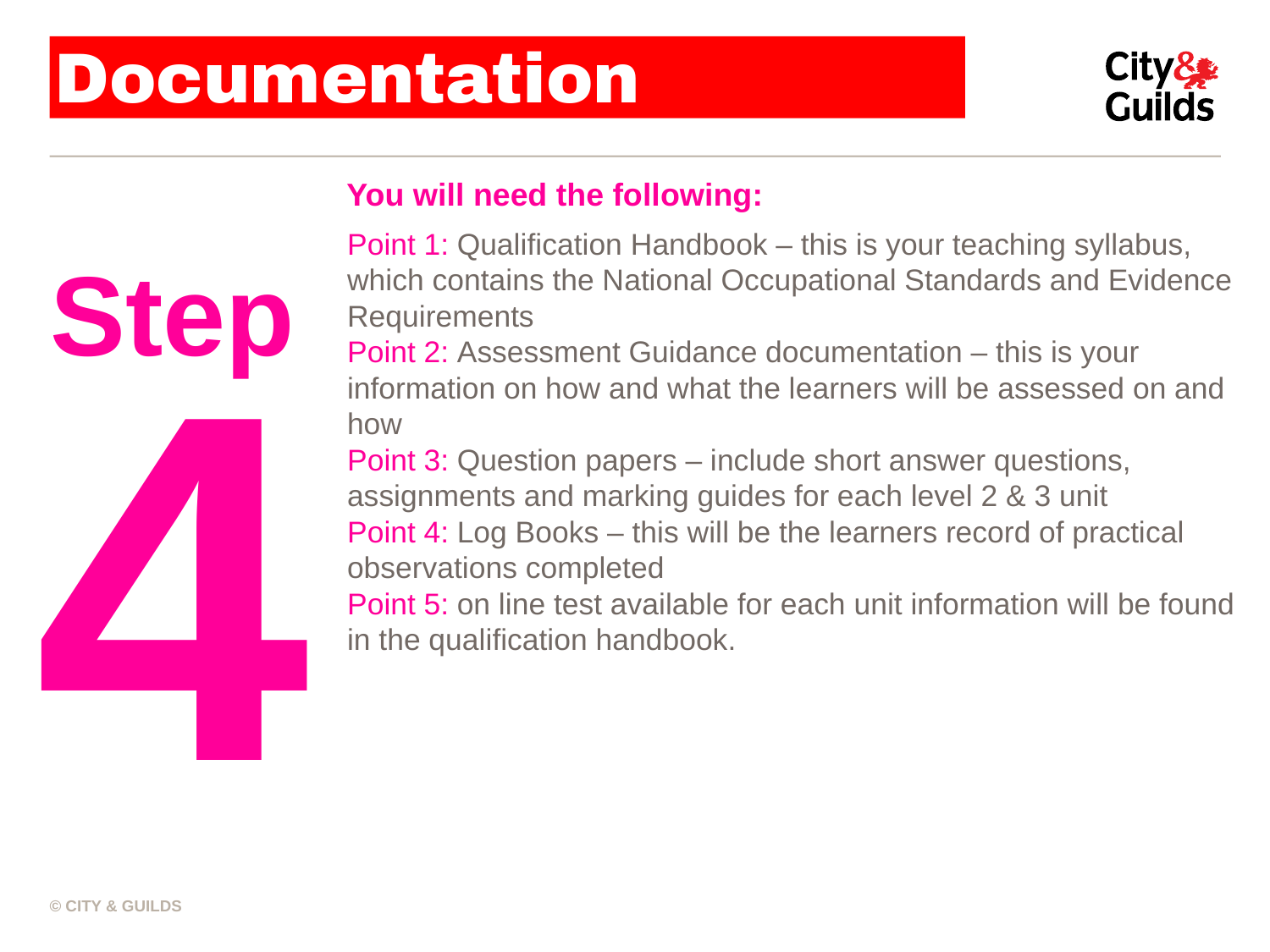

# Documentation

You will need the following:
Point 1: Qualification Handbook – this is your teaching syllabus, which contains the National Occupational Standards and Evidence Requirements
Point 2: Assessment Guidance documentation – this is your information on how and what the learners will be assessed on and how
Point 3: Question papers – include short answer questions, assignments and marking guides for each level 2 & 3 unit
Point 4: Log Books – this will be the learners record of practical observations completed
Point 5: on line test available for each unit information will be found in the qualification handbook.

Step
4
© CITY & GUILDS